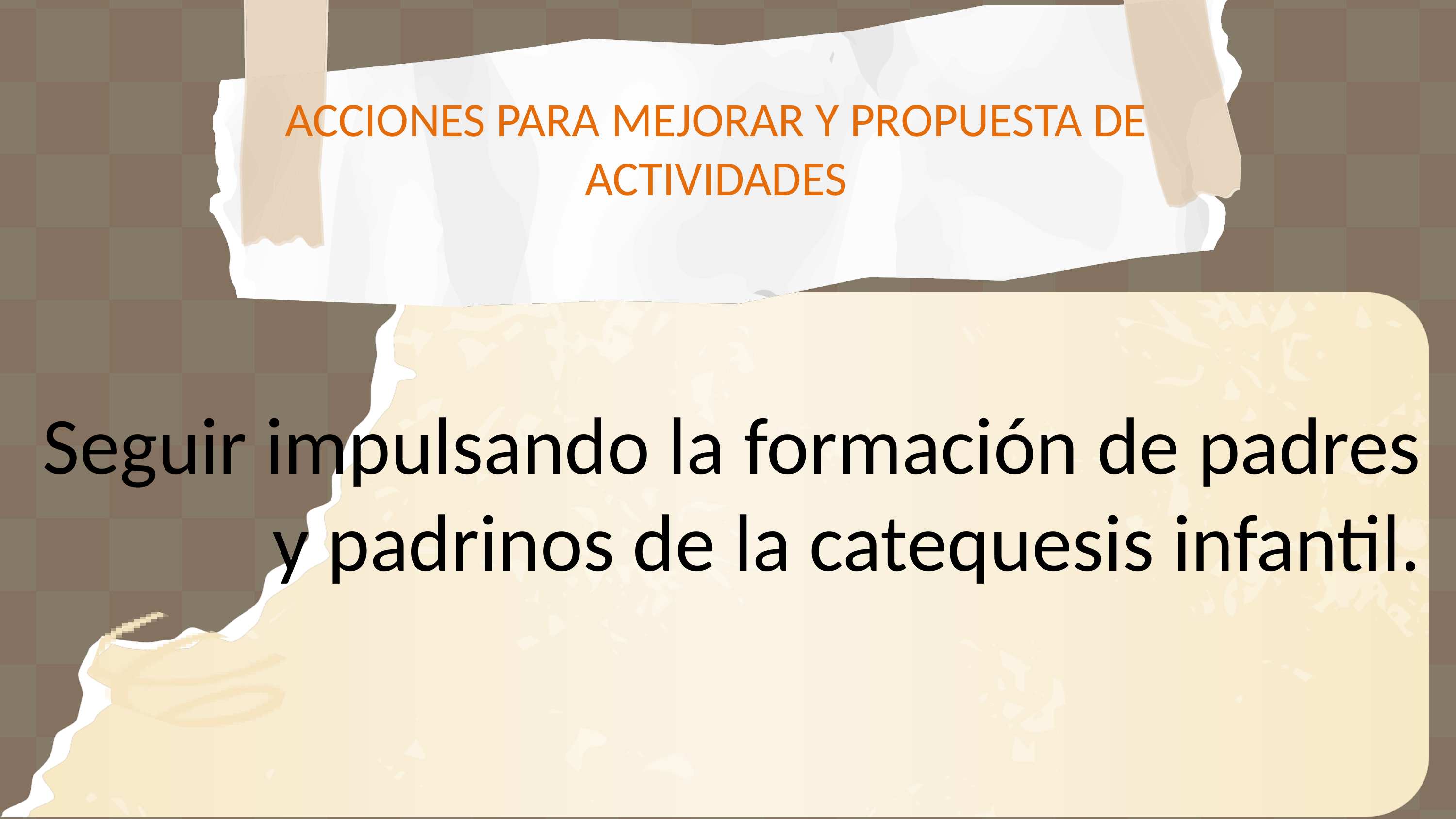

ACCIONES PARA MEJORAR Y PROPUESTA DE ACTIVIDADES

Seguir impulsando la formación de padres y padrinos de la catequesis infantil.